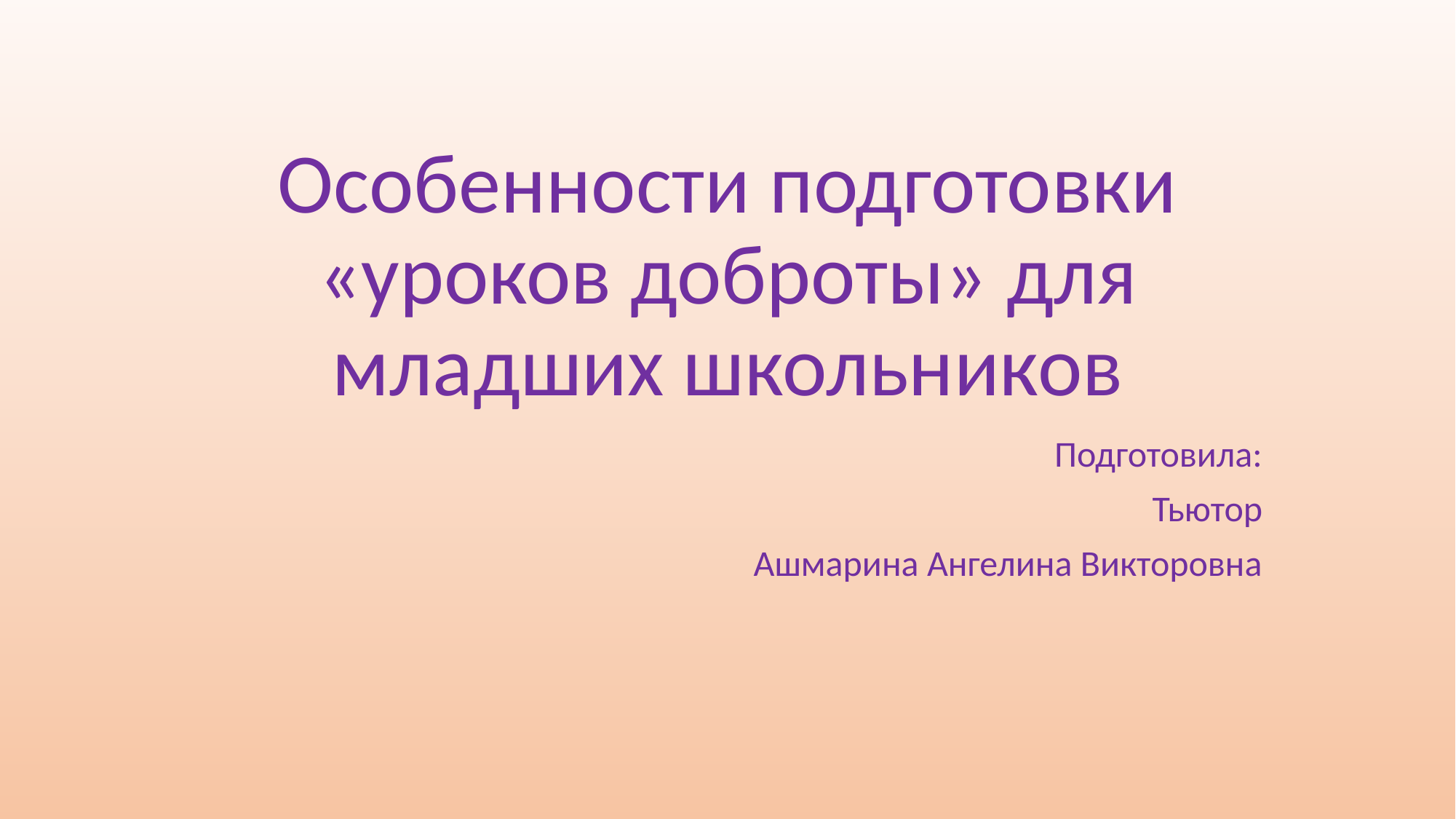

# Особенности подготовки «уроков доброты» для младших школьников
Подготовила:
Тьютор
Ашмарина Ангелина Викторовна